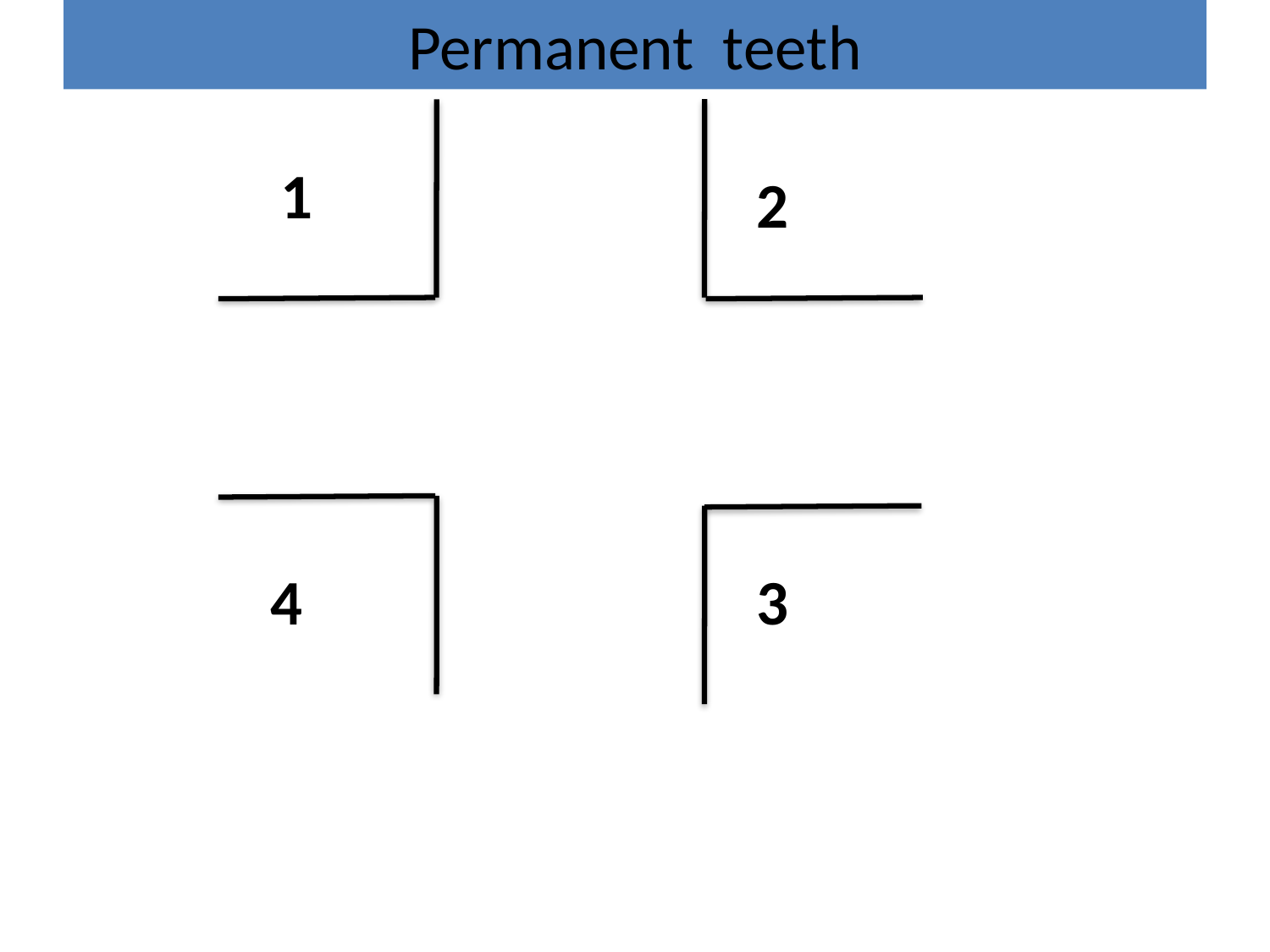

# Permanent  teeth
1
2
4
3